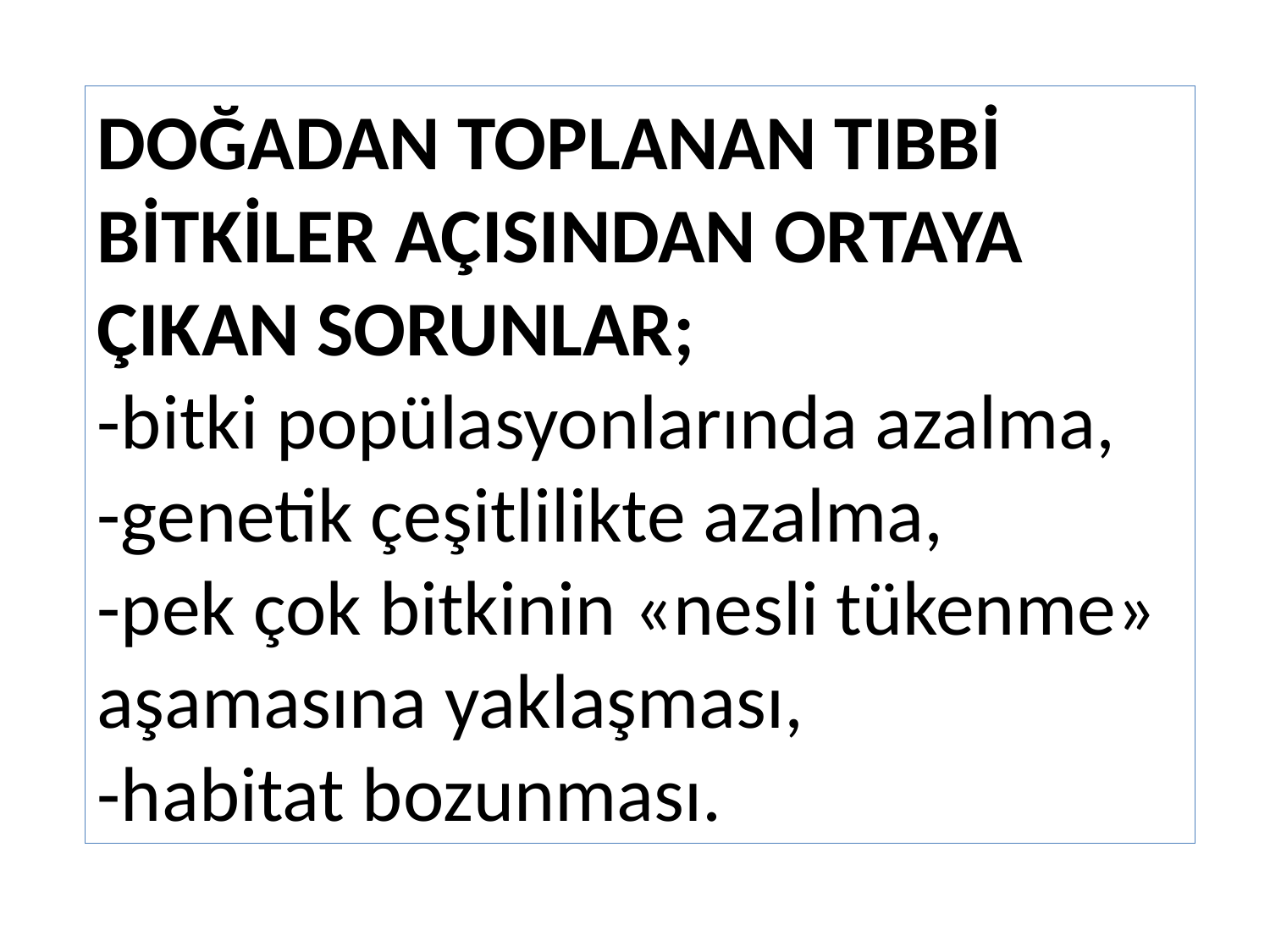

DOĞADAN TOPLANAN TIBBİ BİTKİLER AÇISINDAN ORTAYA ÇIKAN SORUNLAR;
-bitki popülasyonlarında azalma,
-genetik çeşitlilikte azalma,
-pek çok bitkinin «nesli tükenme» aşamasına yaklaşması,
-habitat bozunması.